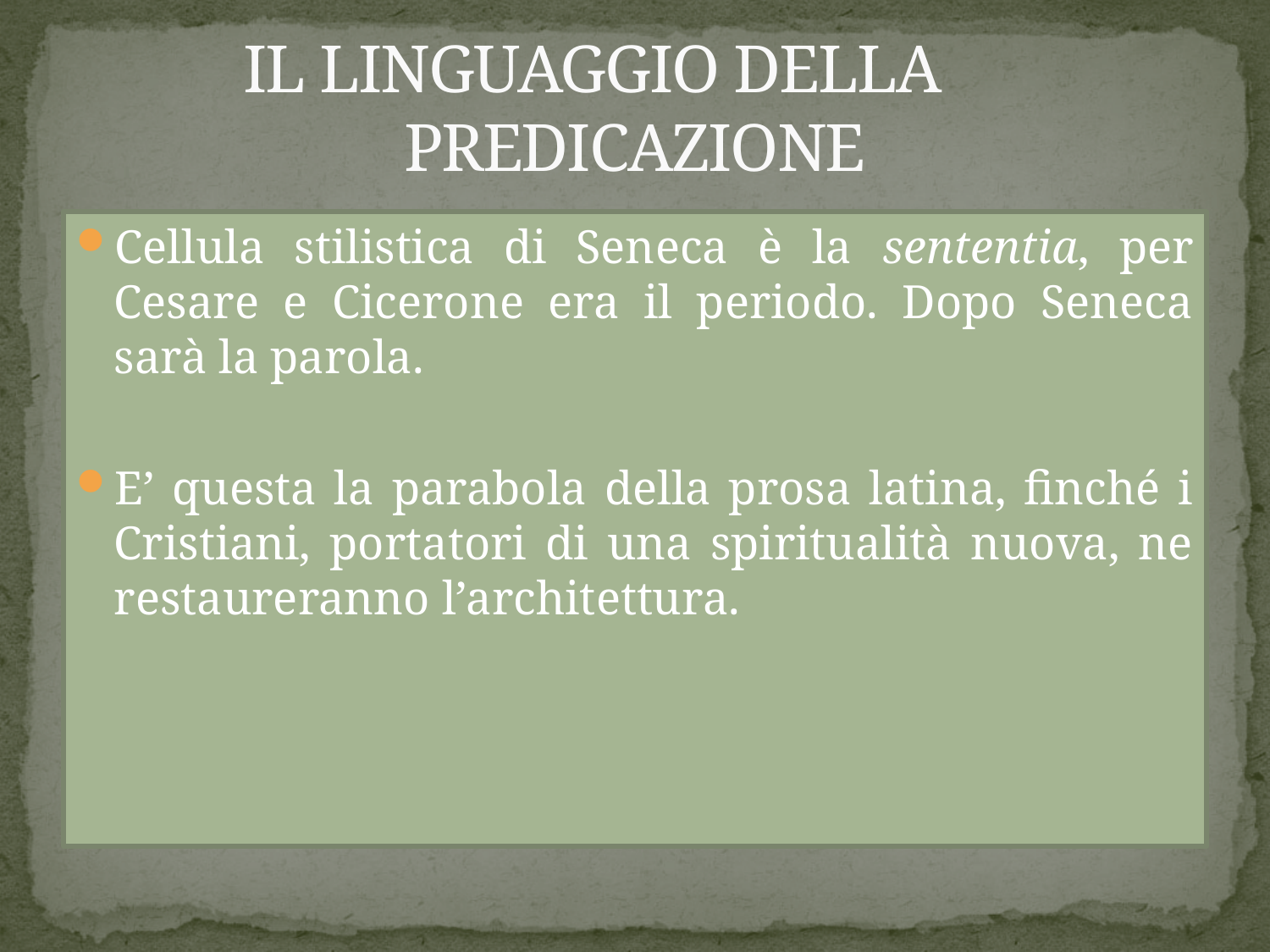

# IL LINGUAGGIO DELLA 	PREDICAZIONE
Cellula stilistica di Seneca è la sententia, per Cesare e Cicerone era il periodo. Dopo Seneca sarà la parola.

E’ questa la parabola della prosa latina, finché i Cristiani, portatori di una spiritualità nuova, ne restaureranno l’architettura.